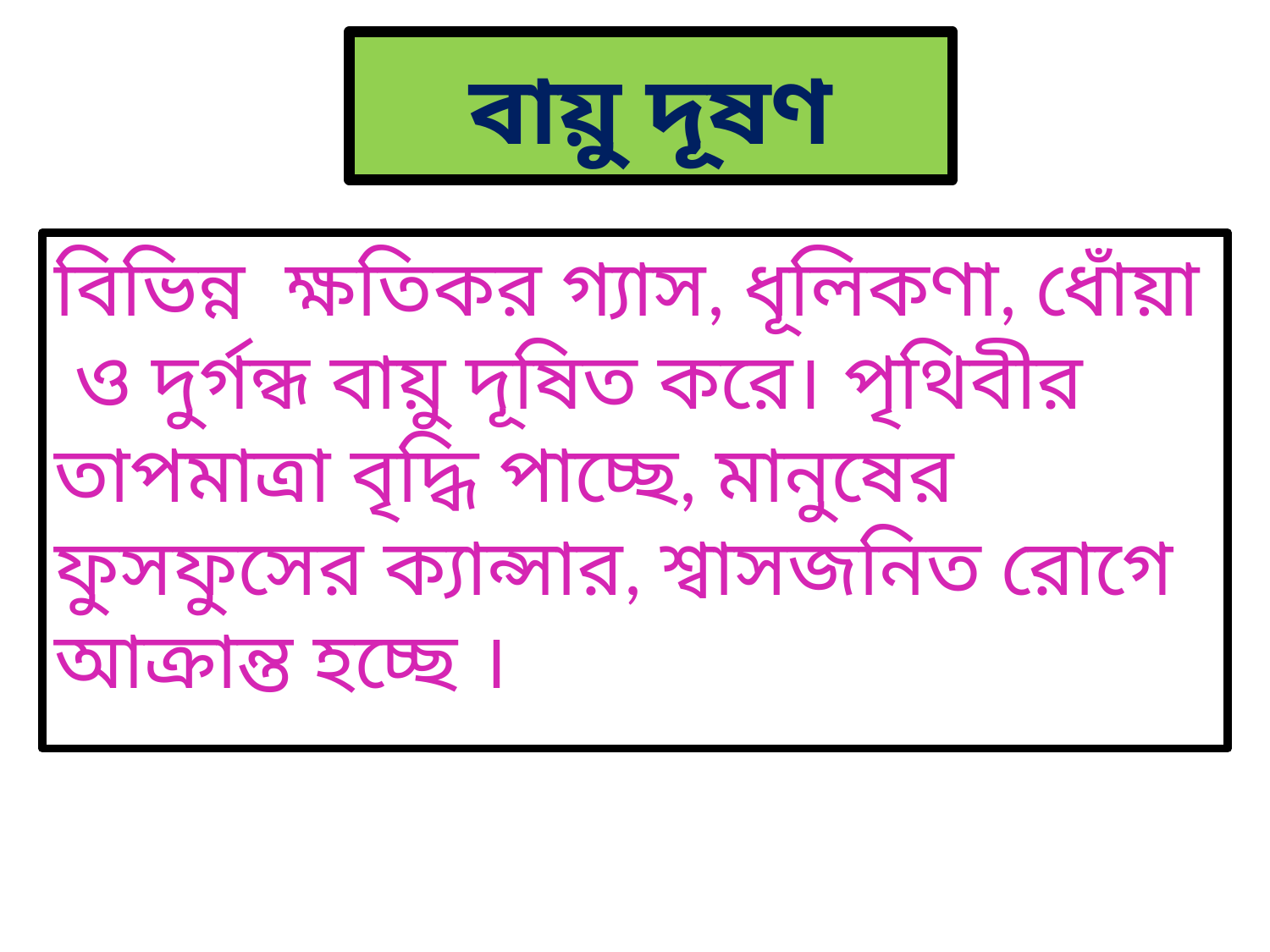

বায়ু দূষণ
বিভিন্ন  ক্ষতিকর গ্যাস, ধূলিকণা, ধোঁয়া  ও দুর্গন্ধ বায়ু দূষিত করে। পৃথিবীর তাপমাত্রা বৃদ্ধি পাচ্ছে, মানুষের  ফুসফুসের ক্যান্সার, শ্বাসজনিত রোগে  আক্রান্ত হচ্ছে ।